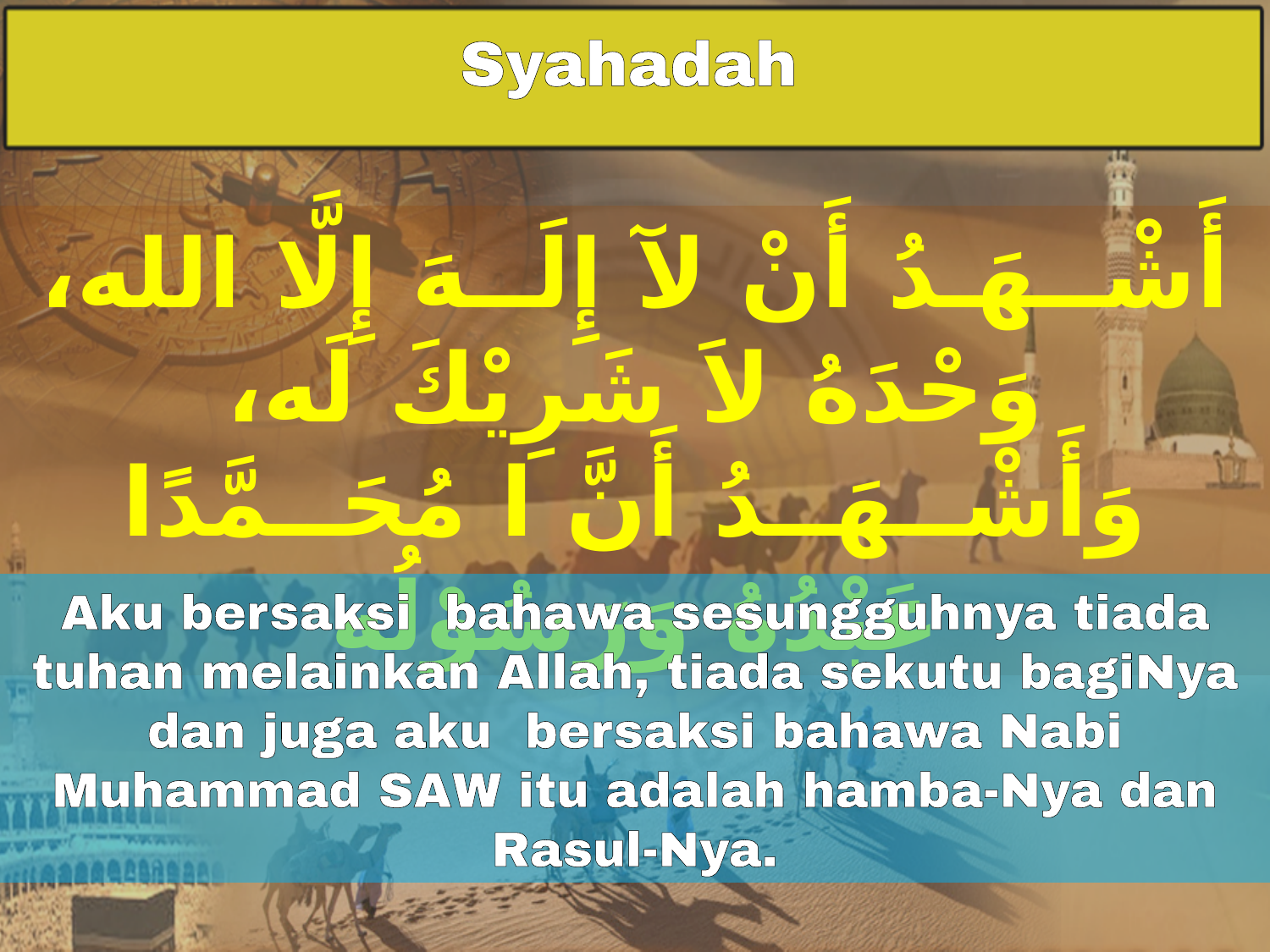

Syahadah
أَشْــهَـدُ أَنْ لآ إِلَــهَ إِلَّا الله، وَحْدَهُ لاَ شَرِيْكَ لَه، وَأَشْــهَــدُ أَنَّ ا مُحَــمَّدًا عَبْدُهُ وَرَسُوْلُه
Aku bersaksi  bahawa sesungguhnya tiada tuhan melainkan Allah, tiada sekutu bagiNya dan juga aku  bersaksi bahawa Nabi Muhammad SAW itu adalah hamba-Nya dan Rasul-Nya.